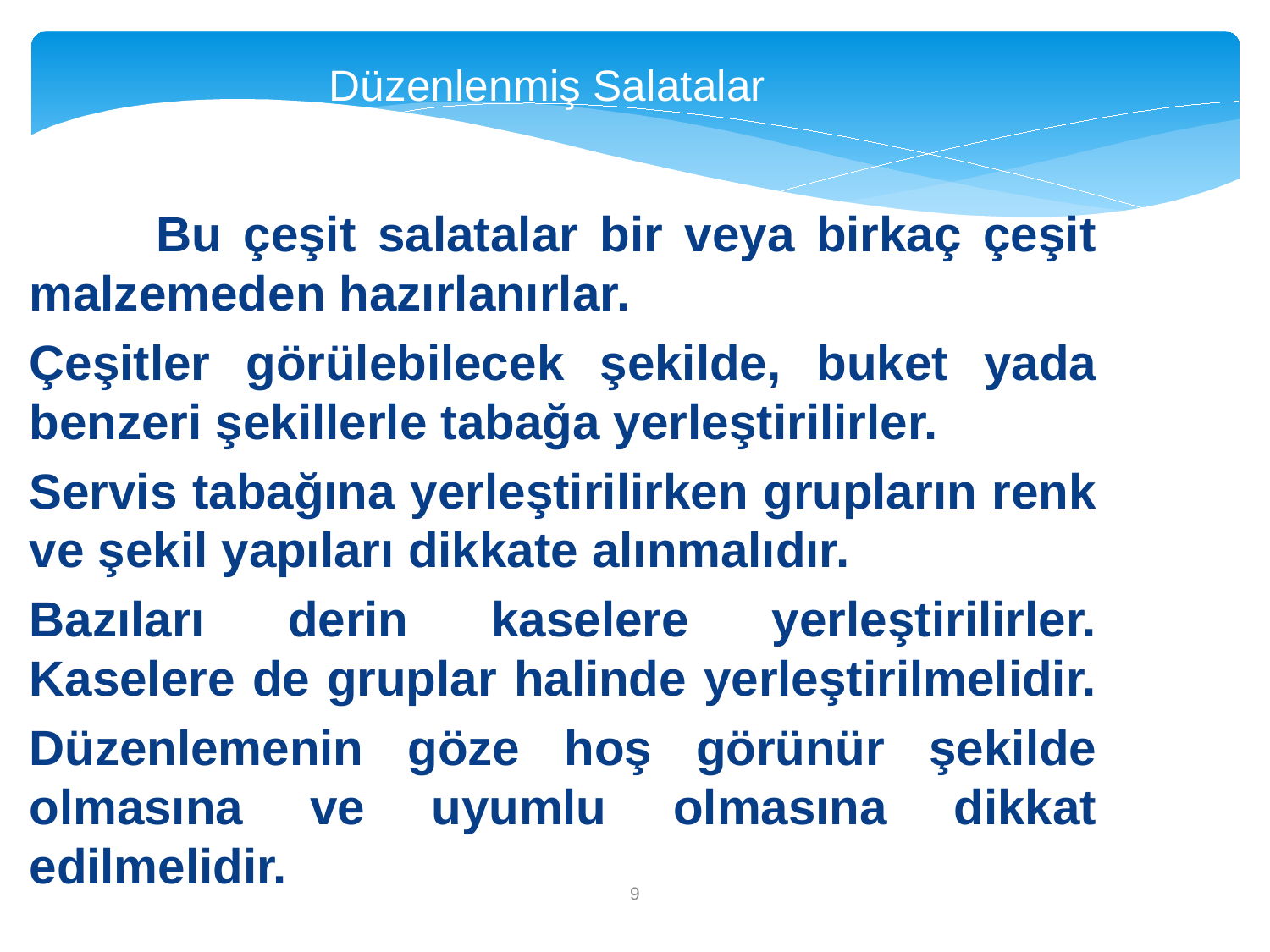

Düzenlenmiş Salatalar
	Bu çeşit salatalar bir veya birkaç çeşit malzemeden hazırlanırlar.
Çeşitler görülebilecek şekilde, buket yada benzeri şekillerle tabağa yerleştirilirler.
Servis tabağına yerleştirilirken grupların renk ve şekil yapıları dikkate alınmalıdır.
Bazıları derin kaselere yerleştirilirler. Kaselere de gruplar halinde yerleştirilmelidir.
Düzenlemenin göze hoş görünür şekilde olmasına ve uyumlu olmasına dikkat edilmelidir.
9